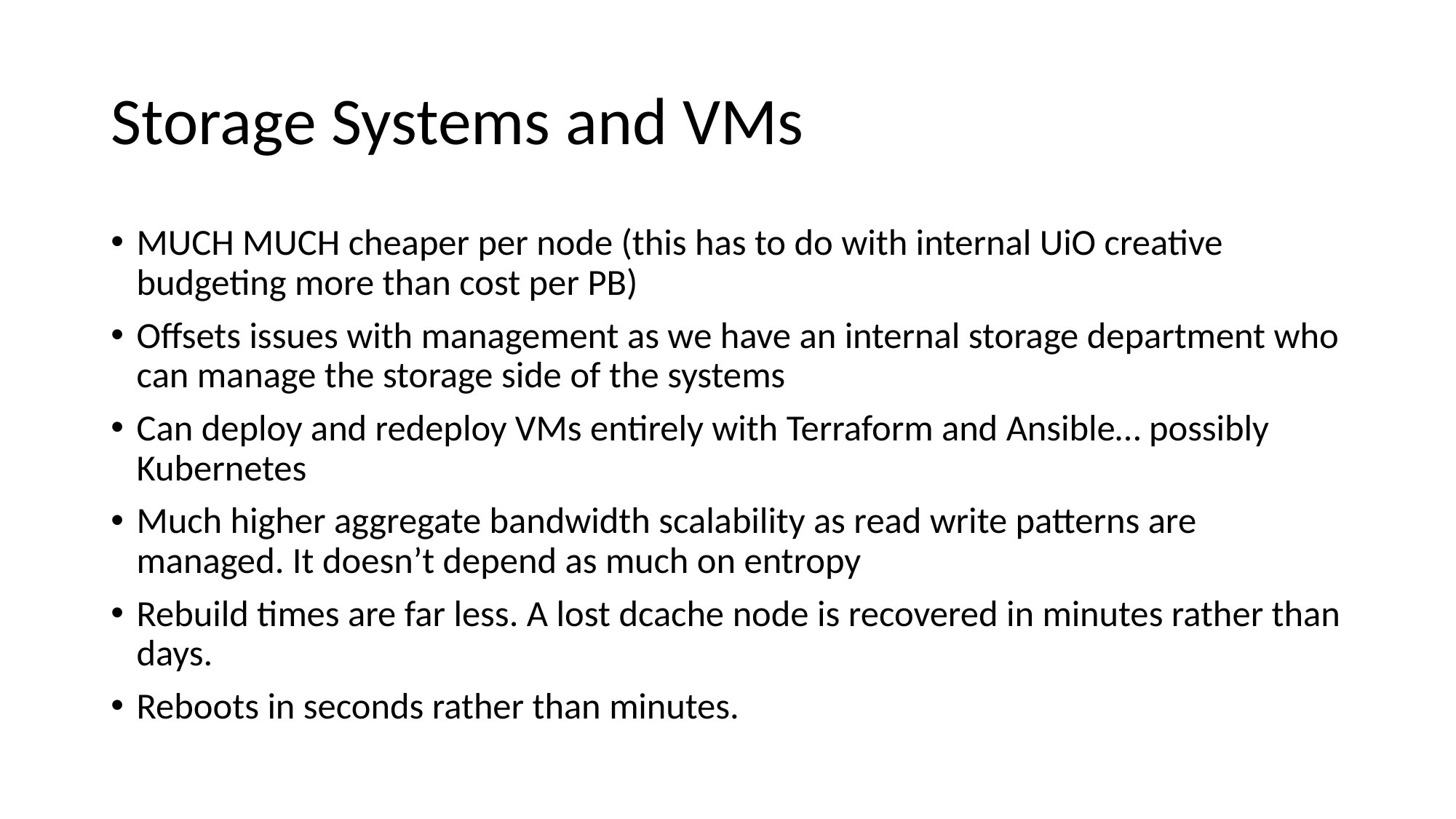

# Storage Systems and VMs
MUCH MUCH cheaper per node (this has to do with internal UiO creative budgeting more than cost per PB)
Offsets issues with management as we have an internal storage department who can manage the storage side of the systems
Can deploy and redeploy VMs entirely with Terraform and Ansible… possibly Kubernetes
Much higher aggregate bandwidth scalability as read write patterns are managed. It doesn’t depend as much on entropy
Rebuild times are far less. A lost dcache node is recovered in minutes rather than days.
Reboots in seconds rather than minutes.